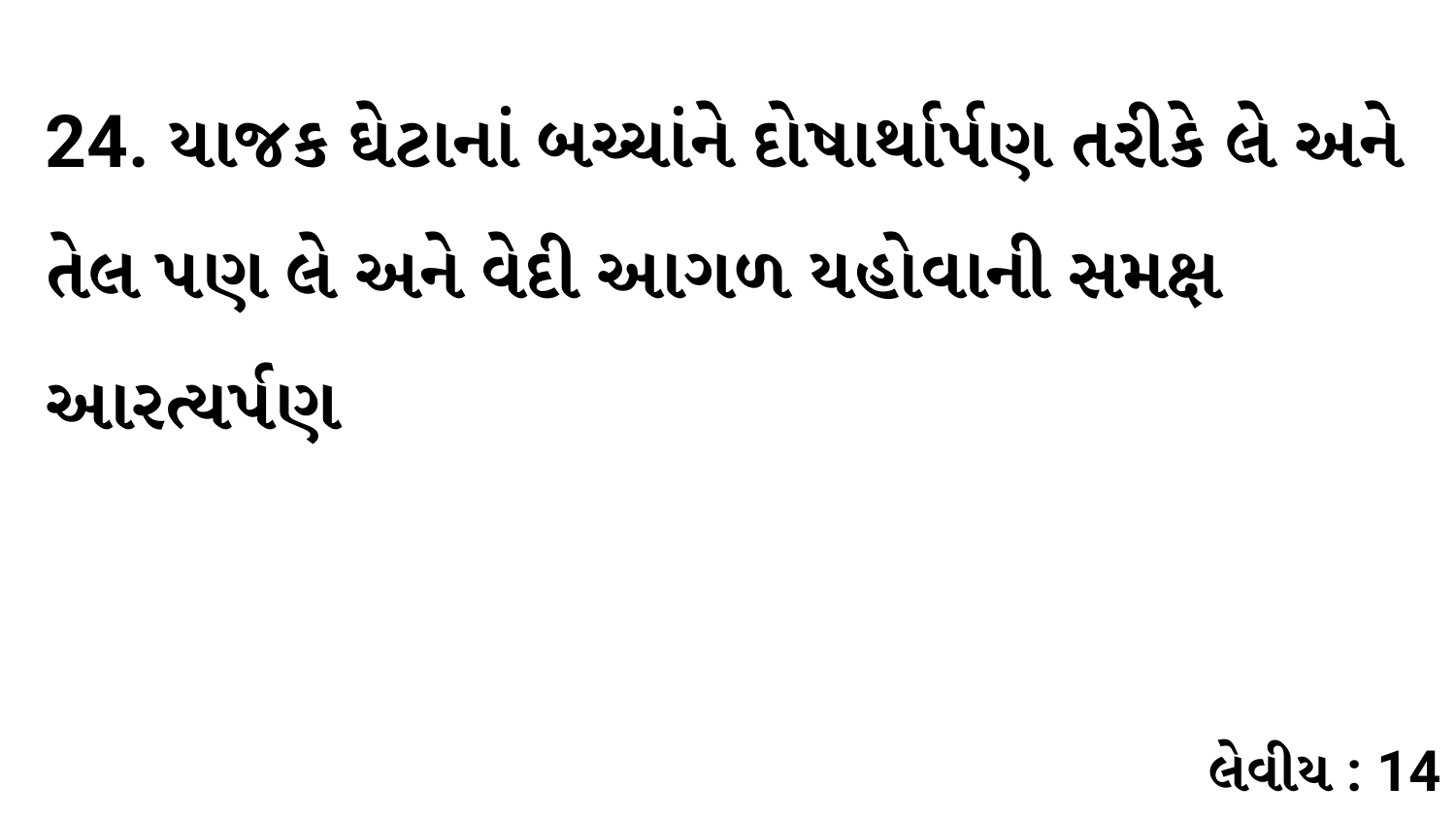

24. યાજક ઘેટાનાં બચ્ચાંને દોષાર્થાર્પણ તરીકે લે અને તેલ પણ લે અને વેદી આગળ યહોવાની સમક્ષ આરત્યર્પણ
લેવીય : 14